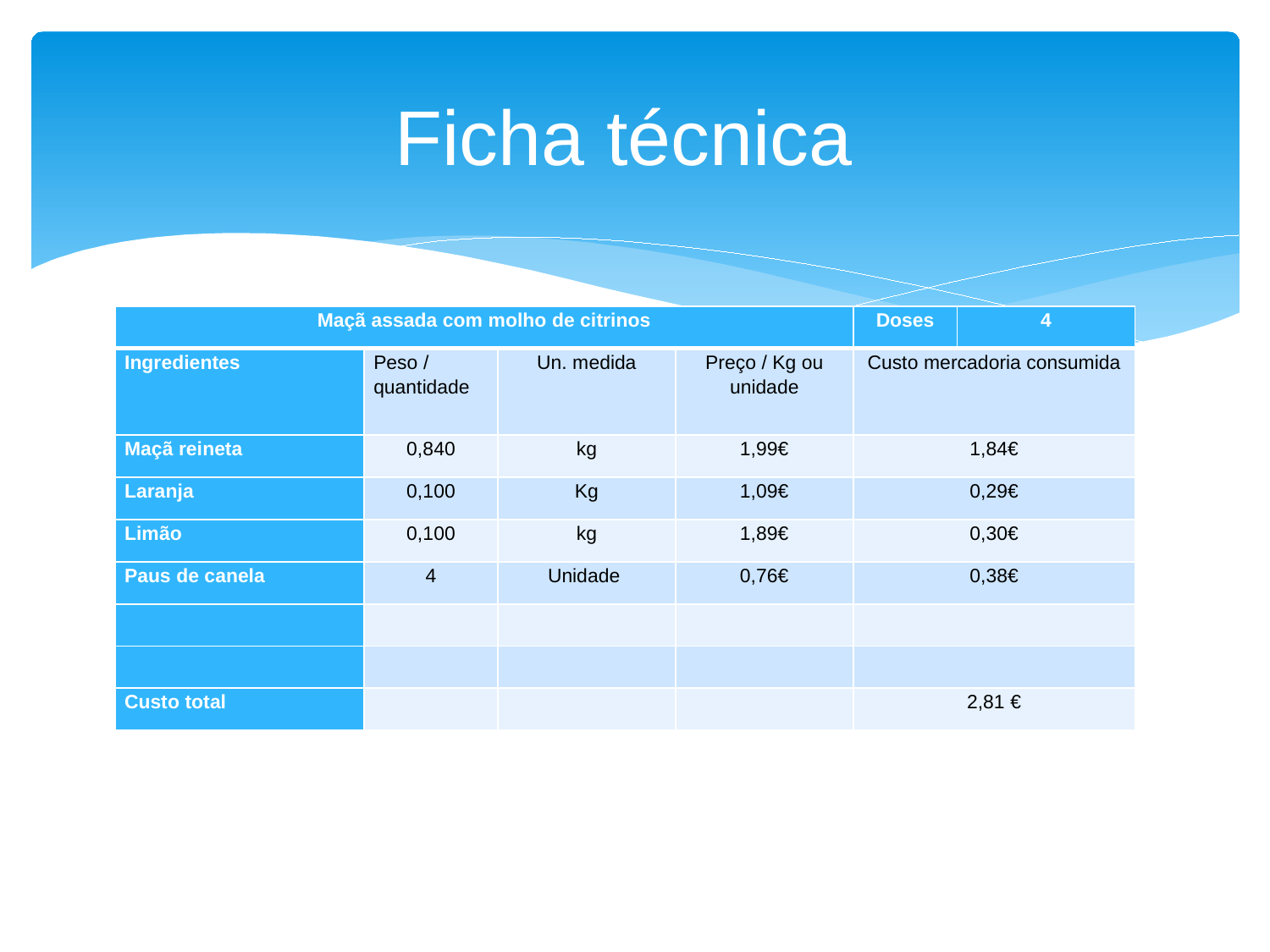

# Ficha técnica
| Maçã assada com molho de citrinos |  |  |  | Doses | 4 |
| --- | --- | --- | --- | --- | --- |
| Ingredientes | Peso / quantidade | Un. medida | Preço / Kg ou unidade | Custo mercadoria consumida |  |
| Maçã reineta | 0,840 | kg | 1,99€ | 1,84€ |  |
| Laranja | 0,100 | Kg | 1,09€ | 0,29€ |  |
| Limão | 0,100 | kg | 1,89€ | 0,30€ |  |
| Paus de canela | 4 | Unidade | 0,76€ | 0,38€ |  |
|  |  |  |  |  |  |
|  |  |  |  |  |  |
| Custo total |  |  |  | 2,81 € |  |